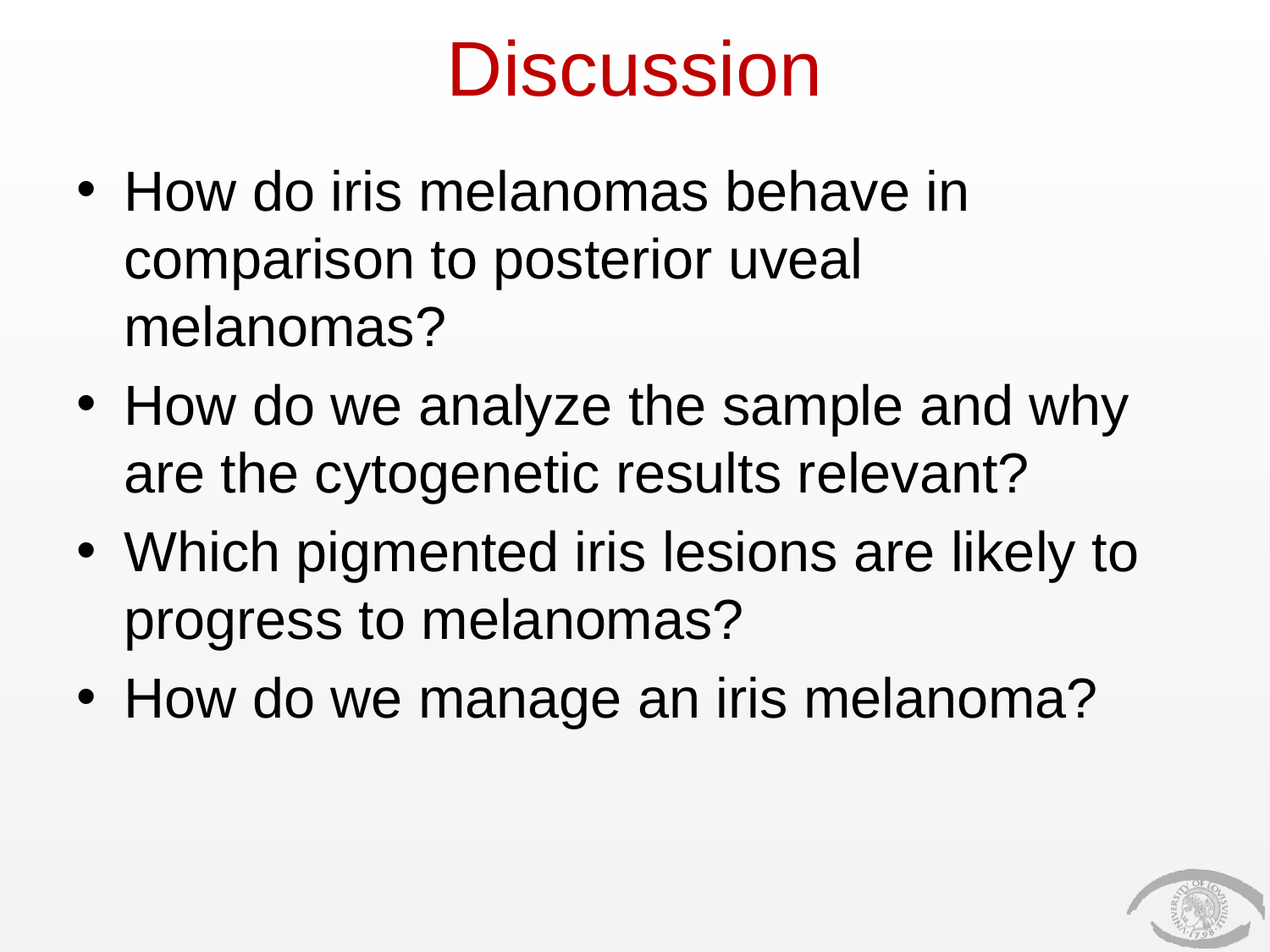

# Discussion
How do iris melanomas behave in comparison to posterior uveal melanomas?
How do we analyze the sample and why are the cytogenetic results relevant?
Which pigmented iris lesions are likely to progress to melanomas?
How do we manage an iris melanoma?